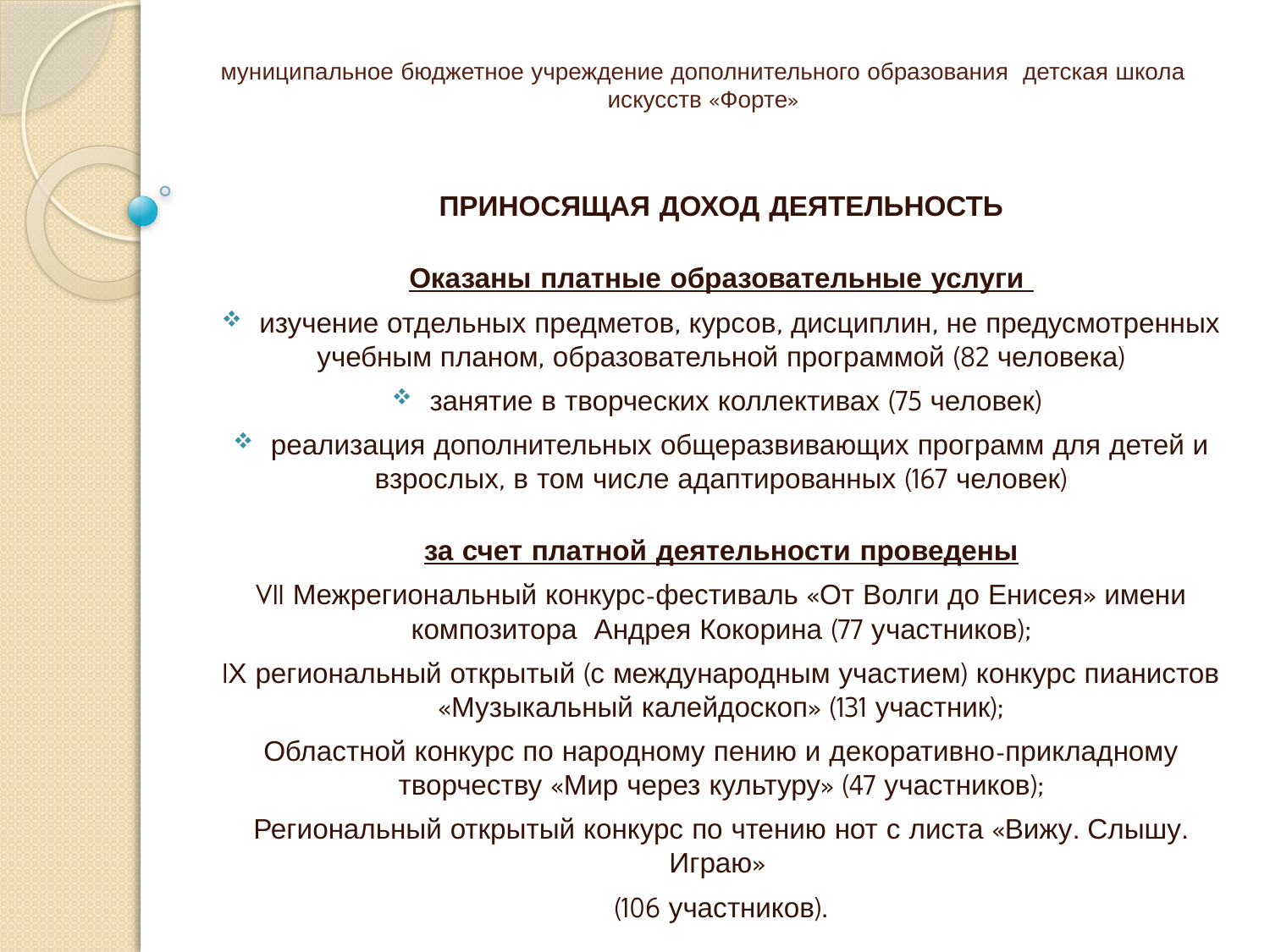

# муниципальное бюджетное учреждение дополнительного образования  детская школа искусств «Форте»
ПРИНОСЯЩАЯ ДОХОД ДЕЯТЕЛЬНОСТЬ

Оказаны платные образовательные услуги
  изучение отдельных предметов, курсов, дисциплин, не предусмотренных учебным планом, образовательной программой (82 человека)
  занятие в творческих коллективах (75 человек)
  реализация дополнительных общеразвивающих программ для детей и взрослых, в том числе адаптированных (167 человек)

за счет платной деятельности проведены
VII Межрегиональный конкурс-фестиваль «От Волги до Енисея» имени композитора  Андрея Кокорина (77 участников);
IХ региональный открытый (с международным участием) конкурс пианистов «Музыкальный калейдоскоп» (131 участник);
Областной конкурс по народному пению и декоративно-прикладному творчеству «Мир через культуру» (47 участников);
Региональный открытый конкурс по чтению нот с листа «Вижу. Слышу. Играю»
(106 участников).